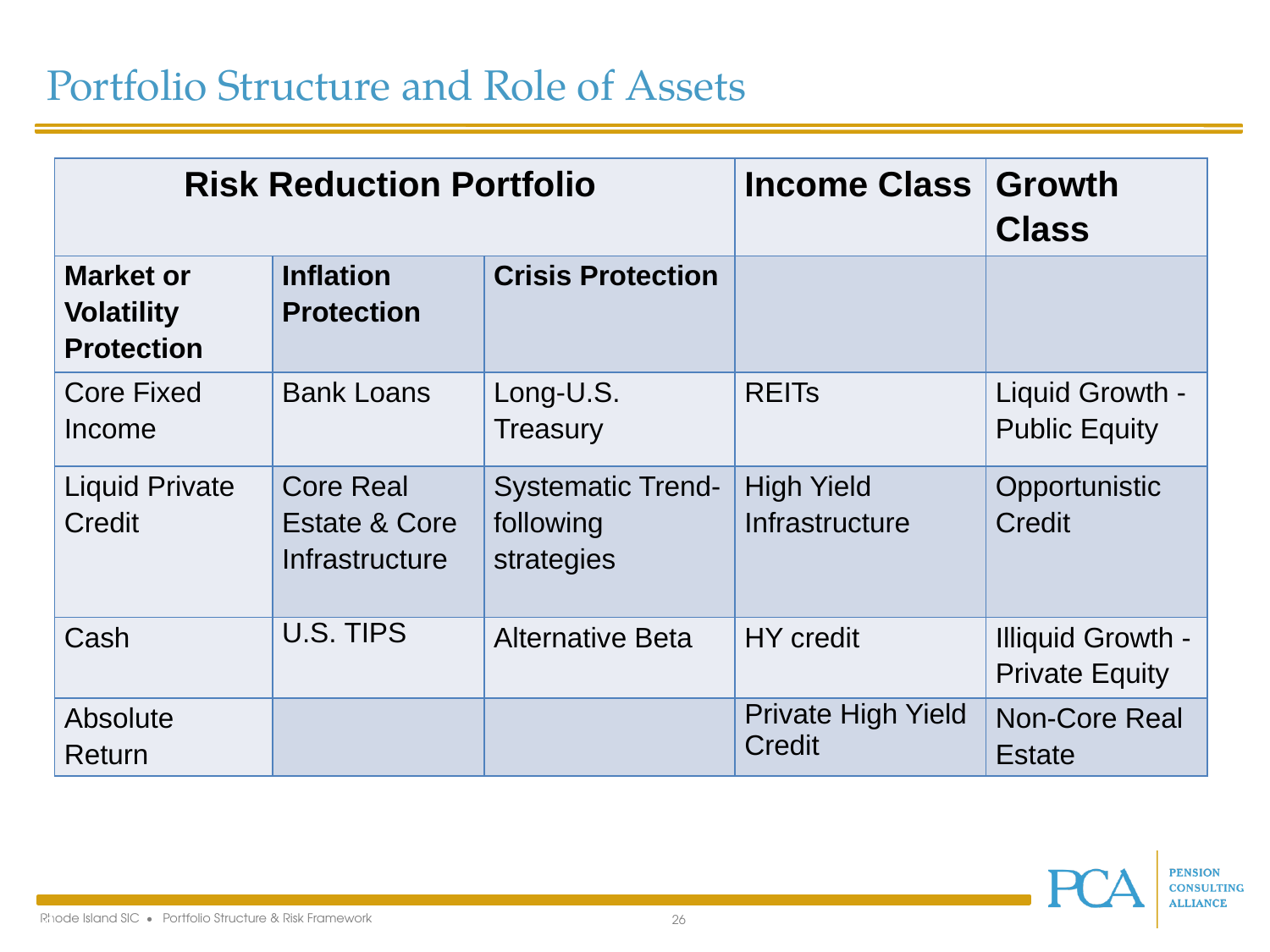

Portfolio Structure and Role of Assets

| Risk Reduction Portfolio |  |  | Income Class | Growth Class |
| --- | --- | --- | --- | --- |
| Market or Volatility Protection | Inflation Protection | Crisis Protection |  |  |
| Core Fixed Income | Bank Loans | Long-U.S. Treasury | REITs | Liquid Growth - Public Equity |
| Liquid Private Credit | Core Real Estate & Core Infrastructure | Systematic Trend-following strategies | High Yield Infrastructure | Opportunistic Credit |
| Cash | U.S. TIPS | Alternative Beta | HY credit | Illiquid Growth - Private Equity |
| Absolute Return |  |  | Private High Yield Credit | Non-Core Real Estate |